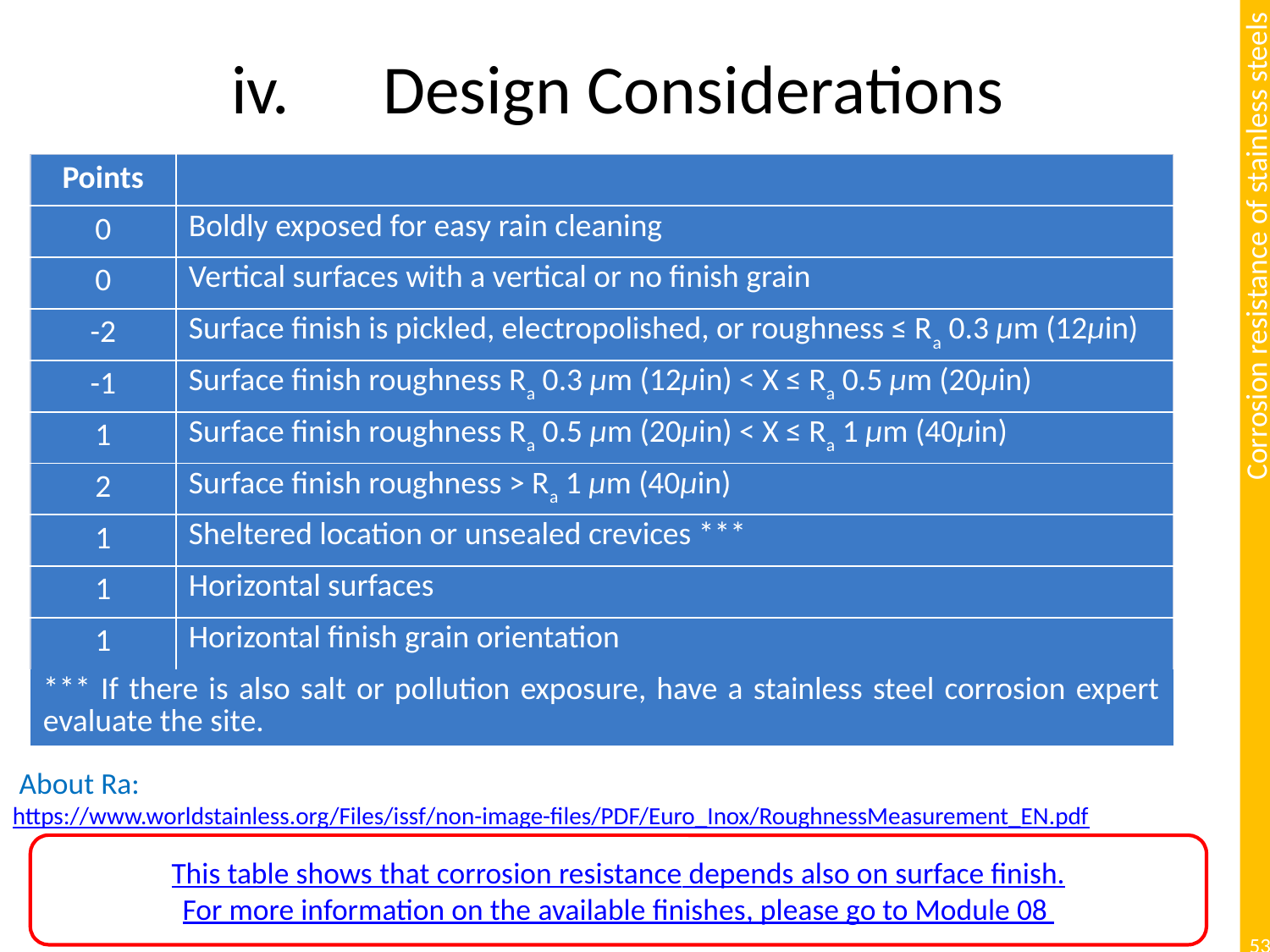

# Design Considerations
| Points |  |
| --- | --- |
| 0 | Boldly exposed for easy rain cleaning |
| 0 | Vertical surfaces with a vertical or no finish grain |
| -2 | Surface finish is pickled, electropolished, or roughness ≤ Ra 0.3 µm (12µin) |
| -1 | Surface finish roughness Ra 0.3 µm (12µin) < X ≤ Ra 0.5 µm (20µin) |
| 1 | Surface finish roughness Ra 0.5 µm (20µin) < X ≤ Ra 1 µm (40µin) |
| 2 | Surface finish roughness > Ra 1 µm (40µin) |
| 1 | Sheltered location or unsealed crevices \*\*\* |
| 1 | Horizontal surfaces |
| 1 | Horizontal finish grain orientation |
| \*\*\* If there is also salt or pollution exposure, have a stainless steel corrosion expert evaluate the site. |  |
 About Ra: https://www.worldstainless.org/Files/issf/non-image-files/PDF/Euro_Inox/RoughnessMeasurement_EN.pdf
This table shows that corrosion resistance depends also on surface finish.
For more information on the available finishes, please go to Module 08
53